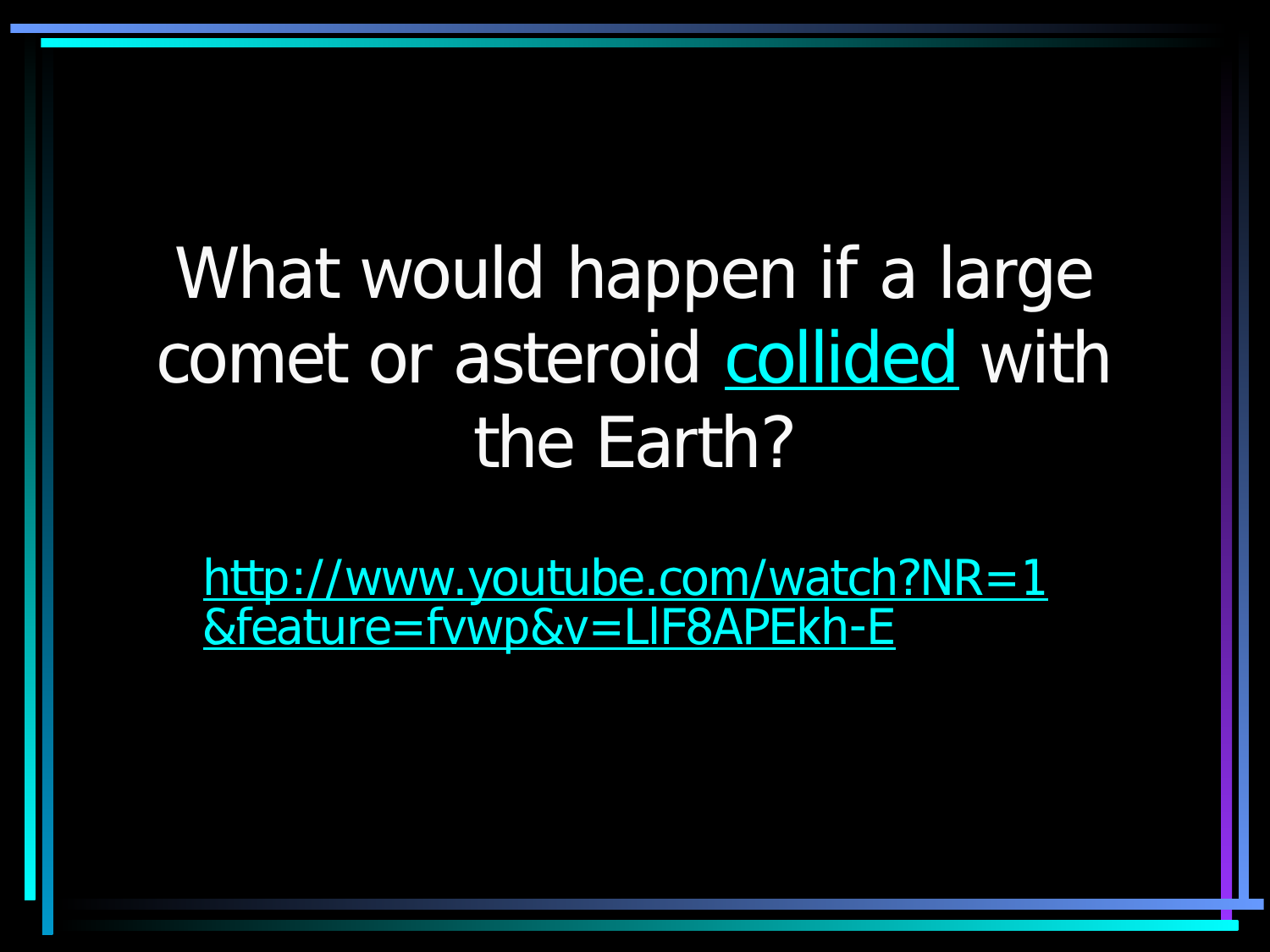

# What would happen if a large comet or asteroid collided with the Earth?
http://www.youtube.com/watch?NR=1&feature=fvwp&v=LlF8APEkh-E